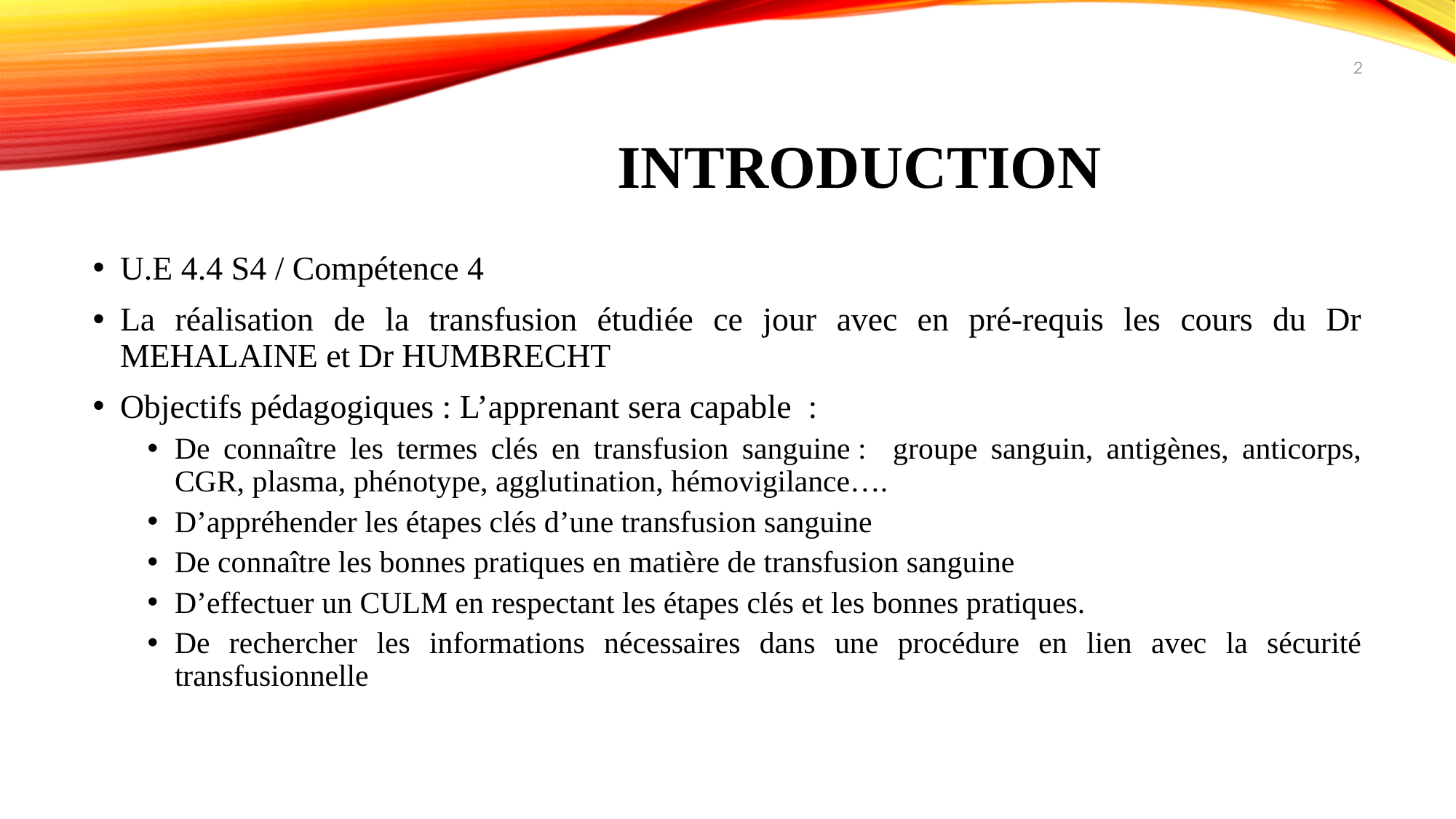

2
# INTRODUCTION
U.E 4.4 S4 / Compétence 4
La réalisation de la transfusion étudiée ce jour avec en pré-requis les cours du Dr MEHALAINE et Dr HUMBRECHT
Objectifs pédagogiques : L’apprenant sera capable  :
De connaître les termes clés en transfusion sanguine :  groupe sanguin, antigènes, anticorps, CGR, plasma, phénotype, agglutination, hémovigilance….
D’appréhender les étapes clés d’une transfusion sanguine
De connaître les bonnes pratiques en matière de transfusion sanguine
D’effectuer un CULM en respectant les étapes clés et les bonnes pratiques.
De rechercher les informations nécessaires dans une procédure en lien avec la sécurité transfusionnelle